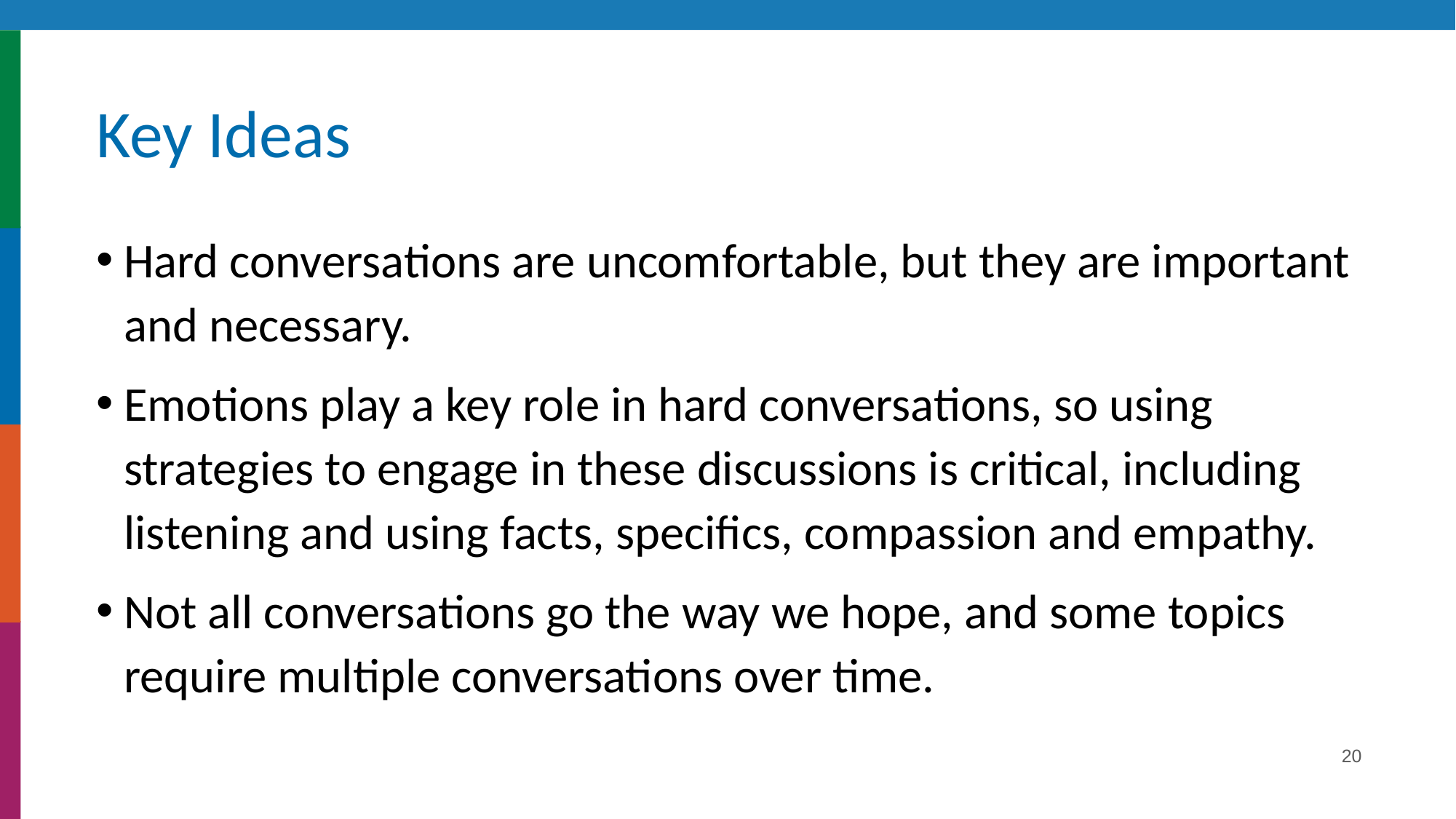

# Key Ideas
Hard conversations are uncomfortable, but they are important and necessary.
Emotions play a key role in hard conversations, so using strategies to engage in these discussions is critical, including listening and using facts, specifics, compassion and empathy.
Not all conversations go the way we hope, and some topics require multiple conversations over time.

20